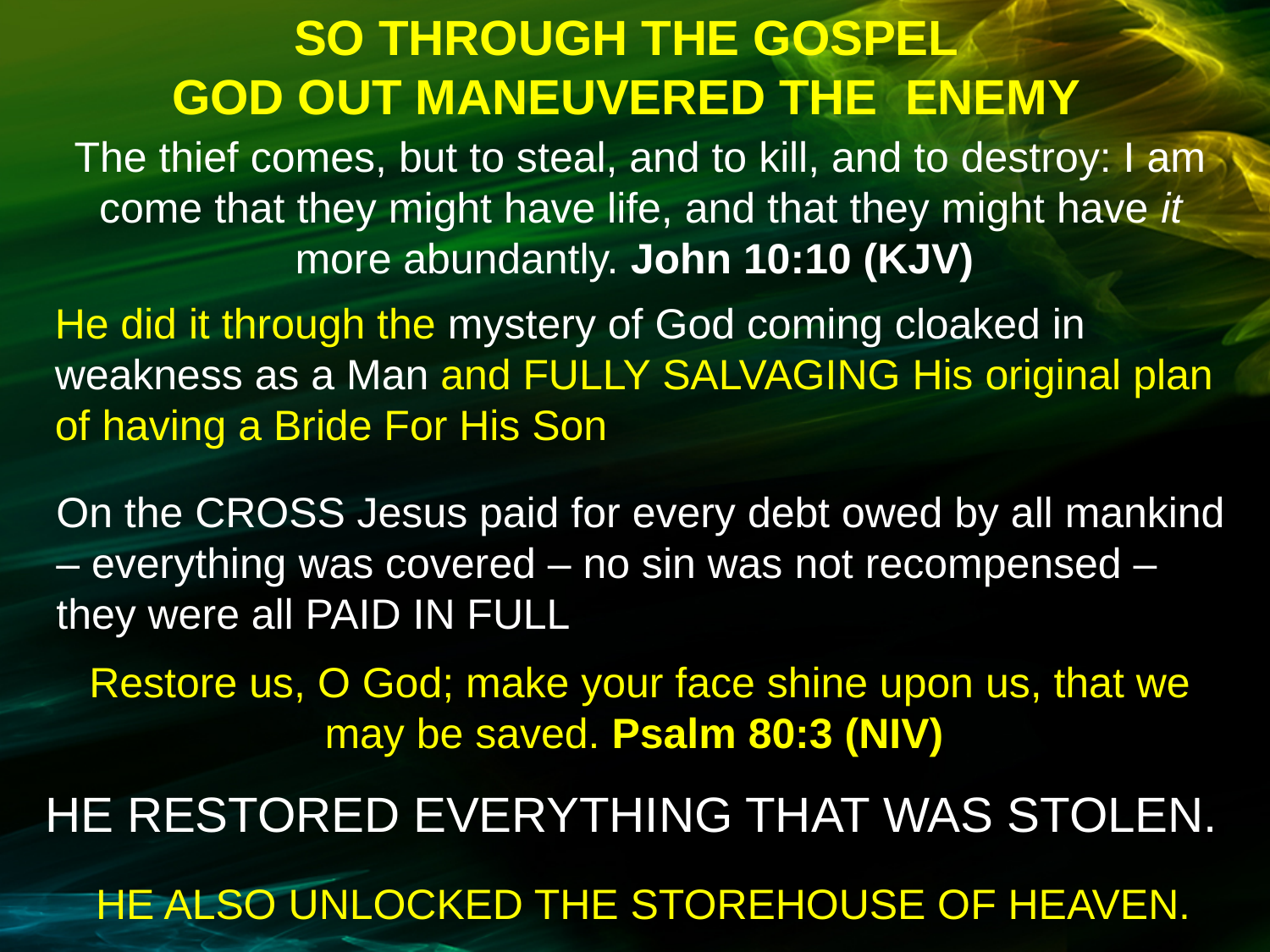

SO THROUGH THE GOSPEL
GOD OUT MANEUVERED THE  ENEMY
The thief comes, but to steal, and to kill, and to destroy: I am come that they might have life, and that they might have it more abundantly. John 10:10 (KJV)
He did it through the mystery of God coming cloaked in weakness as a Man and FULLY SALVAGING His original plan of having a Bride For His Son
On the CROSS Jesus paid for every debt owed by all mankind – everything was covered – no sin was not recompensed – they were all PAID IN FULL
Restore us, O God; make your face shine upon us, that we may be saved. Psalm 80:3 (NIV)
HE RESTORED EVERYTHING THAT WAS STOLEN.
HE ALSO UNLOCKED THE STOREHOUSE OF HEAVEN.